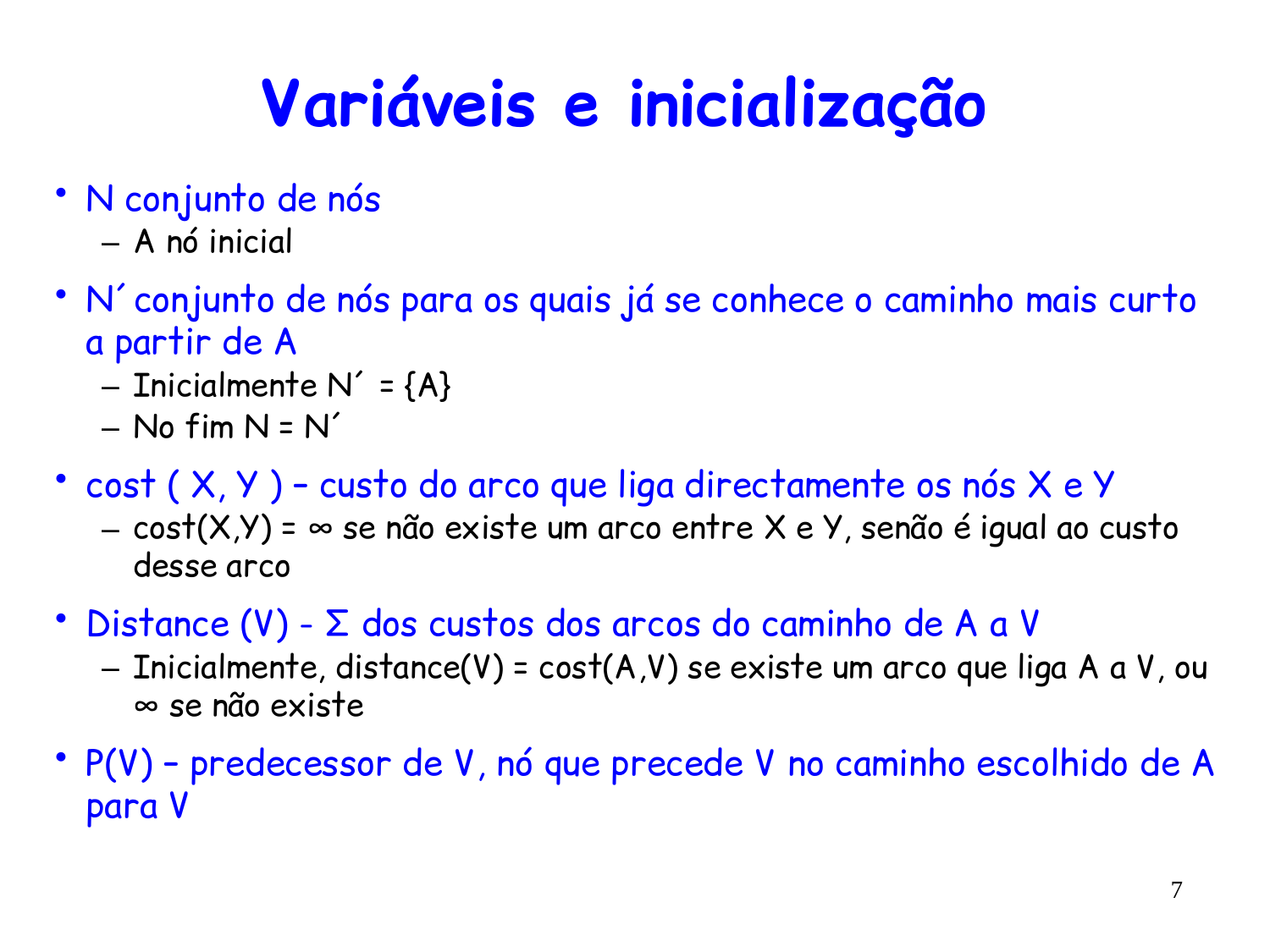

# Variáveis e inicialização
N conjunto de nós
A nó inicial
N´conjunto de nós para os quais já se conhece o caminho mais curto a partir de A
Inicialmente N´ = {A}
No fim N = N´
cost ( X, Y ) – custo do arco que liga directamente os nós X e Y
cost(X,Y) = ∞ se não existe um arco entre X e Y, senão é igual ao custo desse arco
Distance (V) - ∑ dos custos dos arcos do caminho de A a V
Inicialmente, distance(V) = cost(A,V) se existe um arco que liga A a V, ou ∞ se não existe
P(V) – predecessor de V, nó que precede V no caminho escolhido de A para V

7